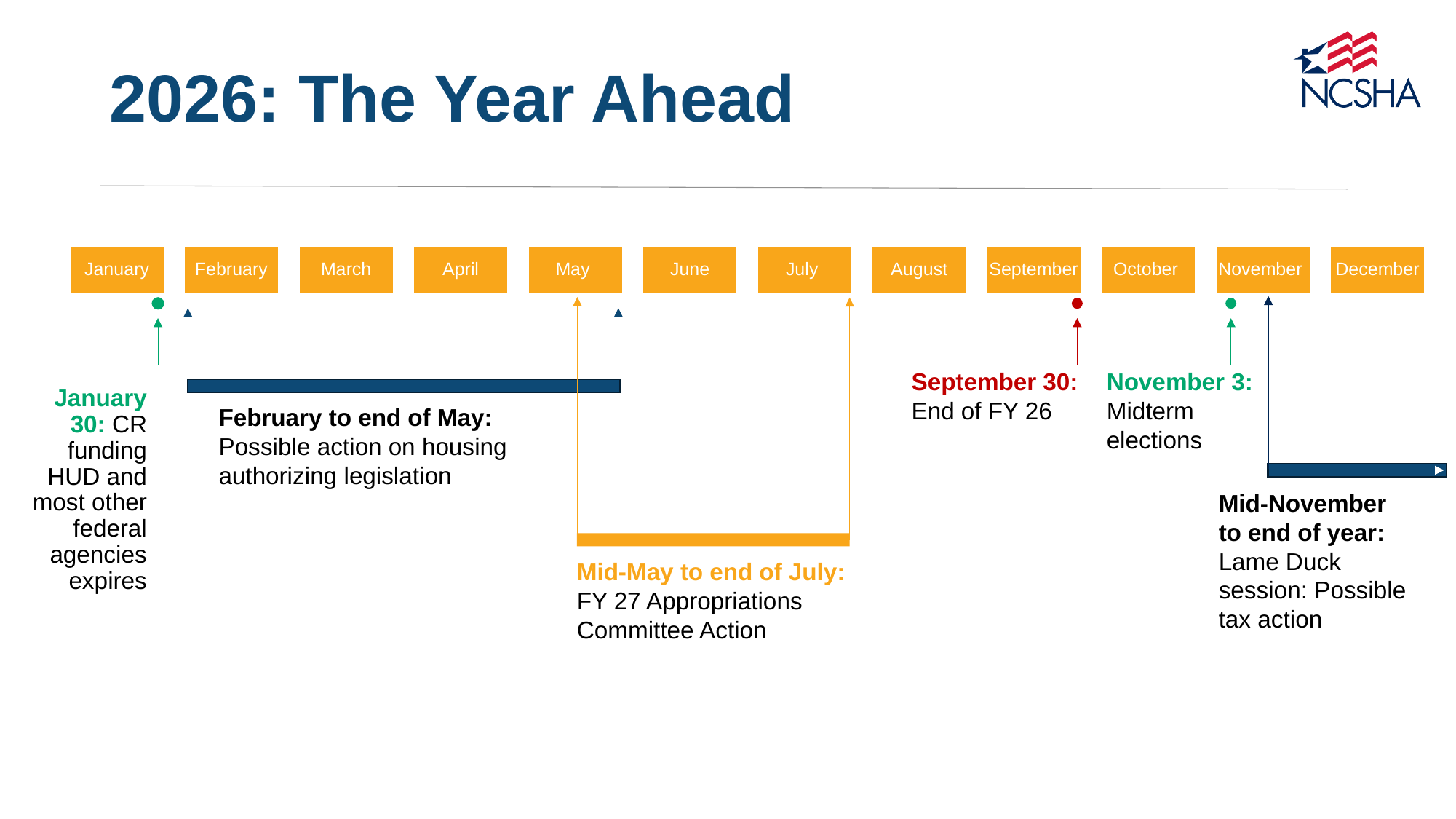

# 2026: The Year Ahead
January
February
March
April
May
June
July
August
September
October
November
December

September 30:
End of FY 26

November 3:
Midterm elections

January 30: CR funding HUD and most other federal agencies expires

February to end of May:
Possible action on housing authorizing legislation

Mid-November
to end of year:
Lame Duck session: Possible tax action

Mid-May to end of July:
FY 27 Appropriations Committee Action